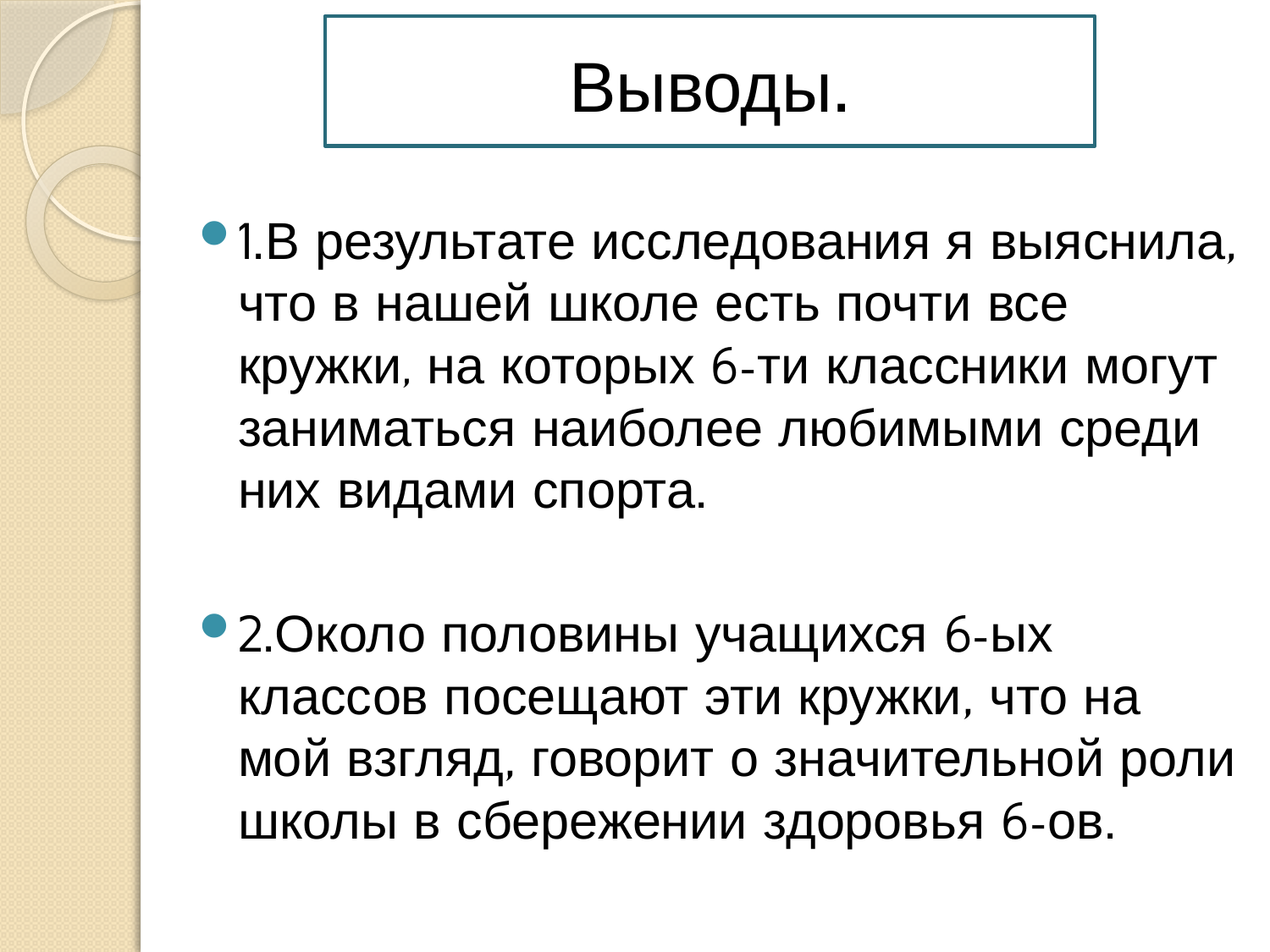

Выводы.
1.В результате исследования я выяснила, что в нашей школе есть почти все кружки, на которых 6-ти классники могут заниматься наиболее любимыми среди них видами спорта.

2.Около половины учащихся 6-ых классов посещают эти кружки, что на мой взгляд, говорит о значительной роли школы в сбережении здоровья 6-ов.